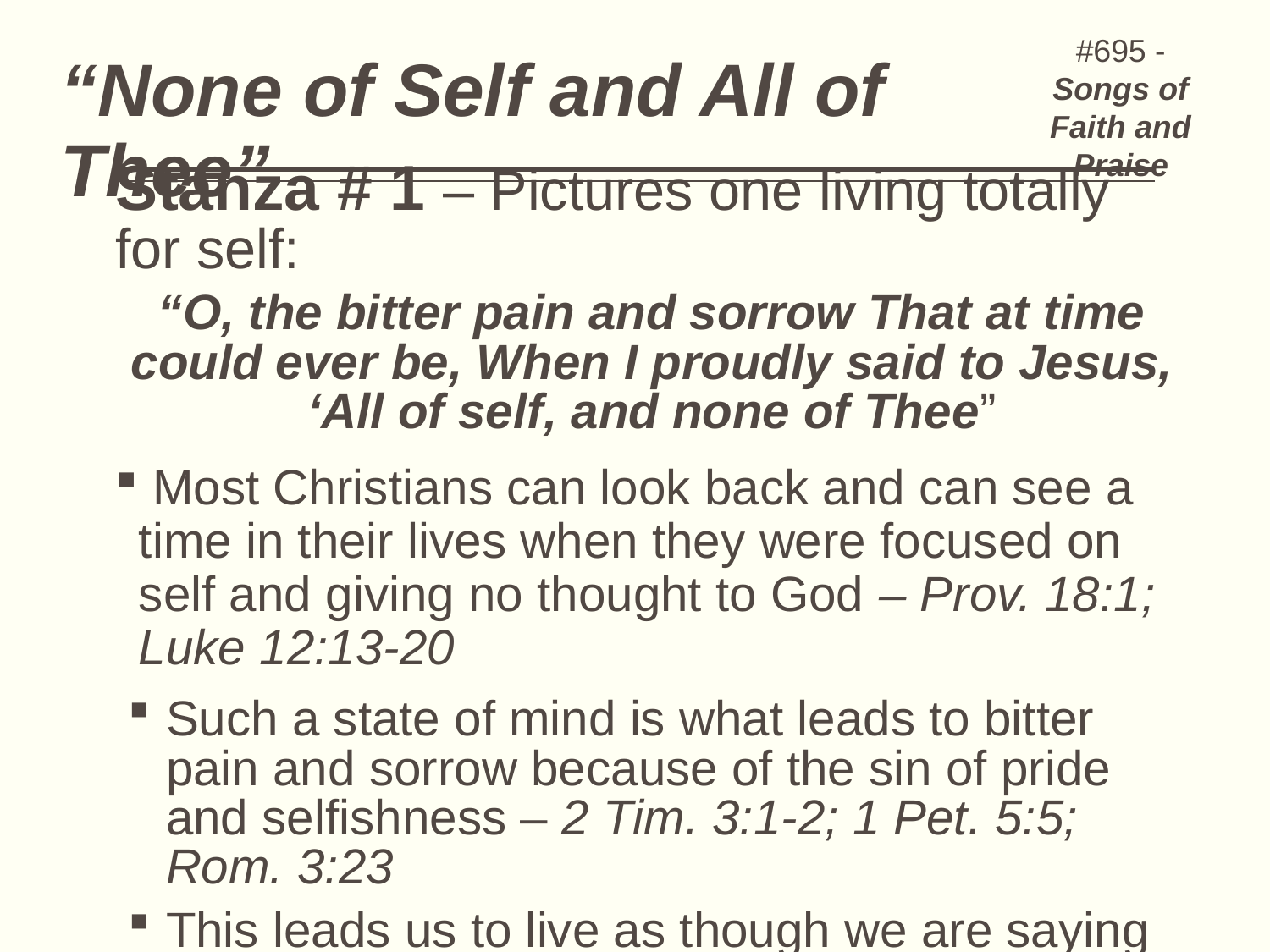

#695 - Songs of Faith and Praise
# “None of Self and All of Thee”
Stanza # 1 – Pictures one living totally for self:
“O, the bitter pain and sorrow That at time could ever be, When I proudly said to Jesus, ‘All of self, and none of Thee”
 Most Christians can look back and can see a time in their lives when they were focused on self and giving no thought to God – Prov. 18:1; Luke 12:13-20
Such a state of mind is what leads to bitter pain and sorrow because of the sin of pride and selfishness – 2 Tim. 3:1-2; 1 Pet. 5:5; Rom. 3:23
This leads us to live as though we are saying to God, “All of self and none of Thee” – 1 Pet. 4:1-4
5